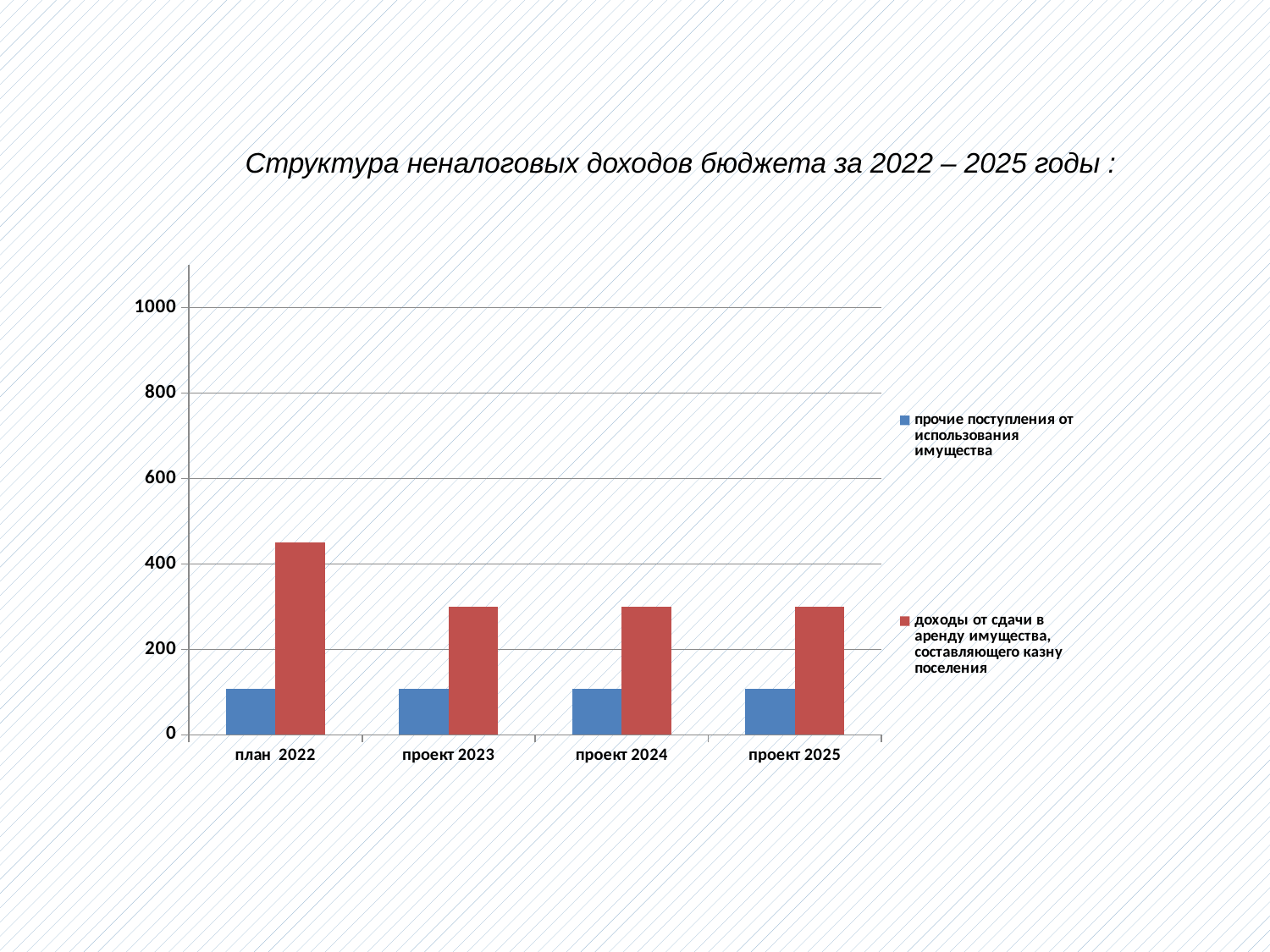

Структура неналоговых доходов бюджета за 2022 – 2025 годы :

### Chart

| Category | прочие поступления от использования имущества | доходы от сдачи в аренду имущества, составляющего казну поселения |
|---|---|---|
| план  2022 | 108.4 | 450.0 |
| проект 2023 | 108.4 | 300.0 |
| проект 2024 | 108.4 | 300.0 |
| проект 2025 | 108.4 | 300.0 |